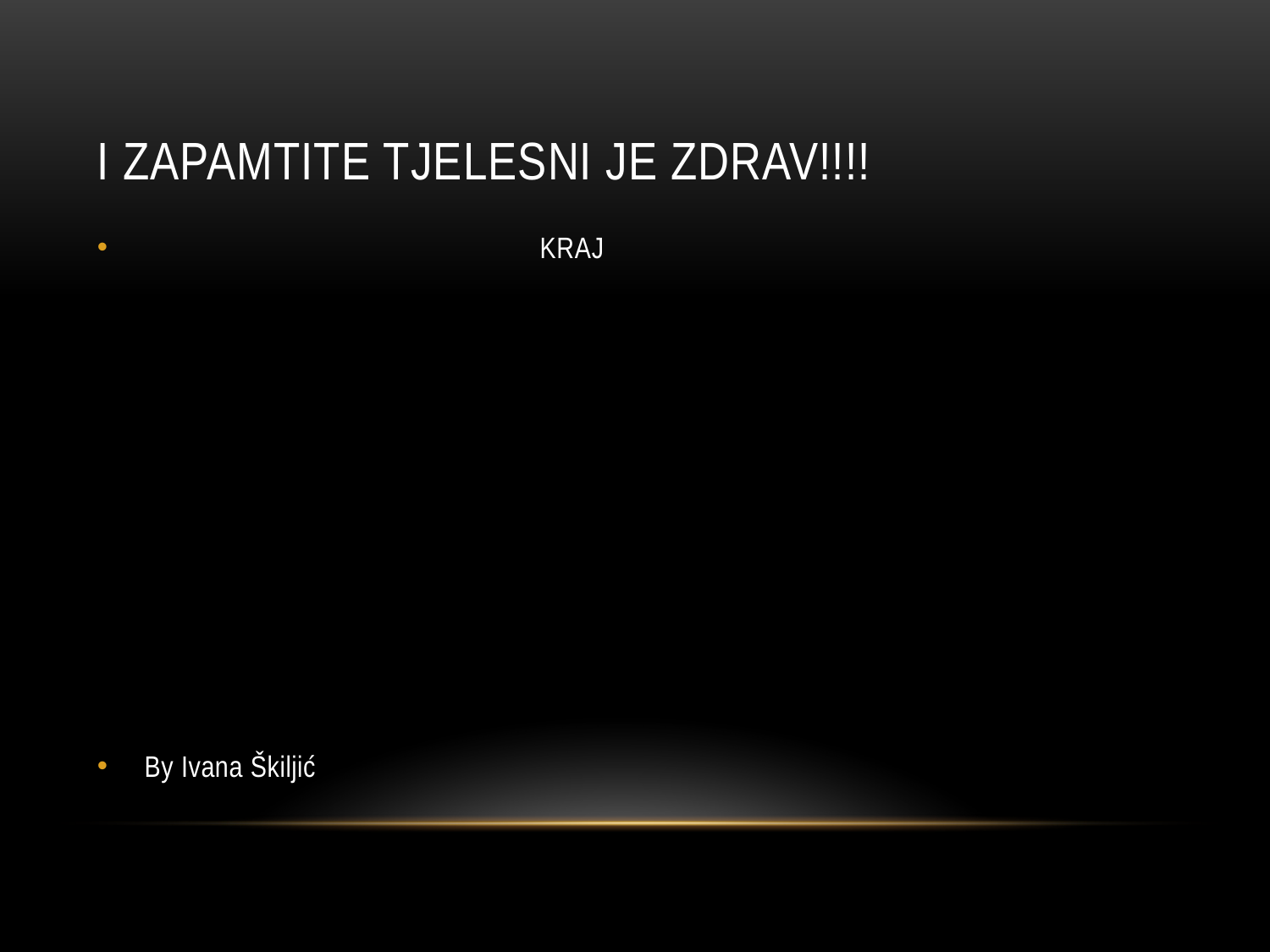

# I ZAPAMTITE TJELESNI JE ZDRAV!!!!
                                                      KRAJ

By Ivana Škiljić